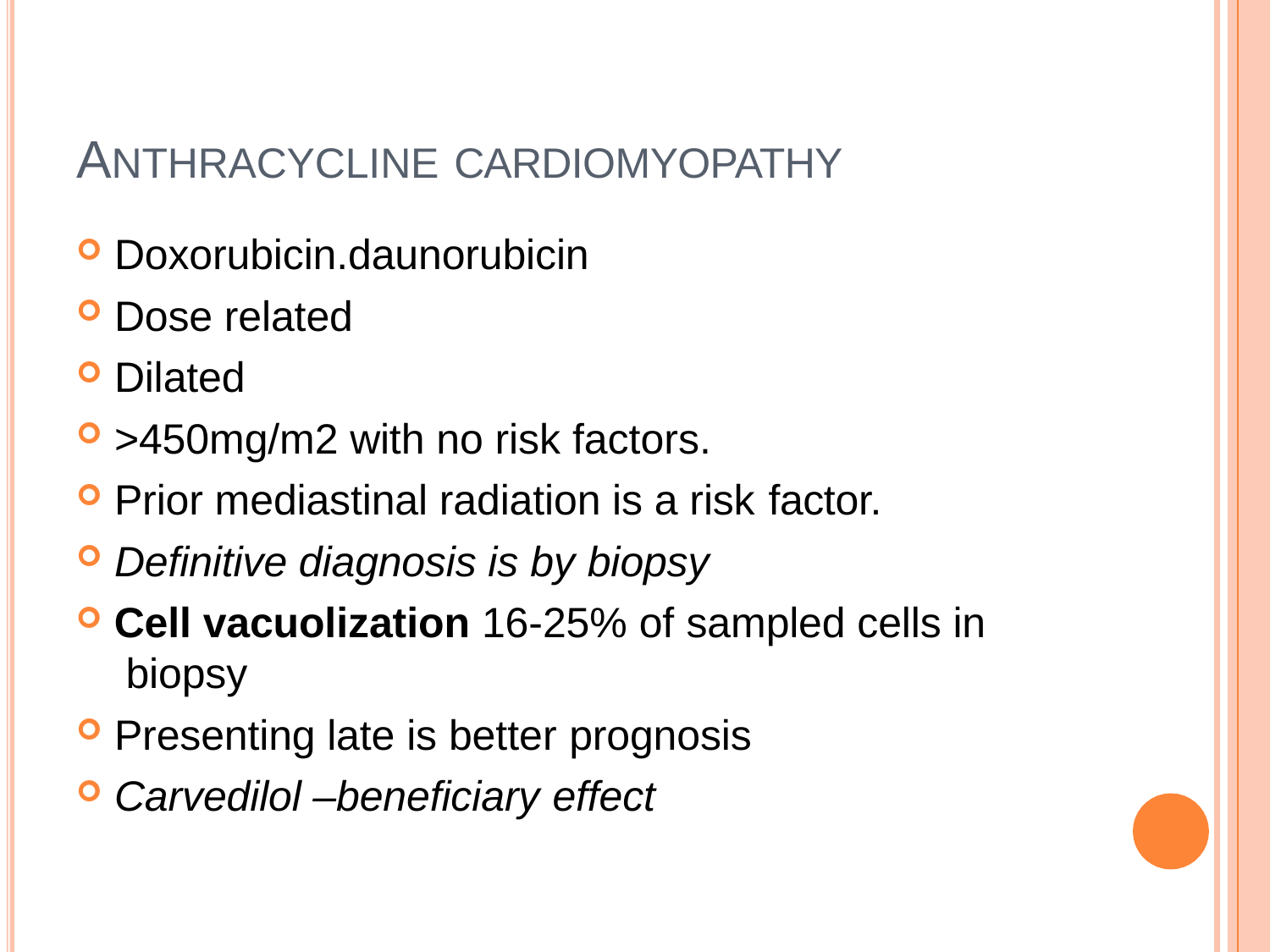

# ANTHRACYCLINE CARDIOMYOPATHY
Doxorubicin.daunorubicin
Dose related
Dilated
>450mg/m2 with no risk factors.
Prior mediastinal radiation is a risk factor.
Definitive diagnosis is by biopsy
Cell vacuolization 16-25% of sampled cells in  biopsy
Presenting late is better prognosis
Carvedilol –beneficiary effect